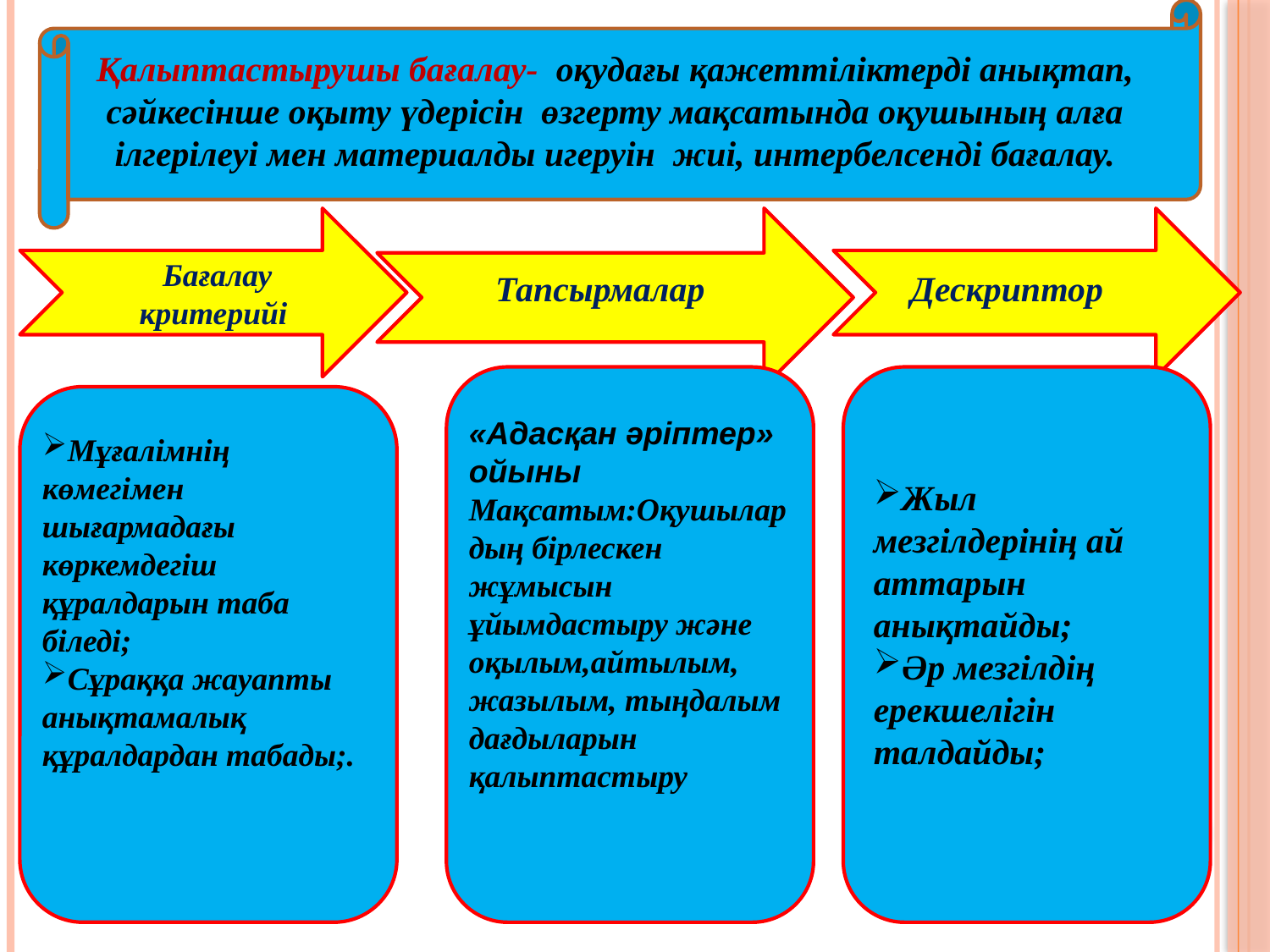

Қалыптастырушы бағалау-  оқудағы қажеттіліктерді анықтап, сәйкесінше оқыту үдерісін  өзгерту мақсатында оқушының алға ілгерілеуі мен материалды игеруін  жиі, интербелсенді бағалау.

 Бағалау
критерийі

Тапсырмалар

Дескриптор

Мұғалімнің көмегімен шығармадағы көркемдегіш құралдарын таба біледі;
Сұраққа жауапты анықтамалық құралдардан табады;.

Жыл мезгілдерінің ай аттарын анықтайды;
Әр мезгілдің ерекшелігін талдайды;

«Адасқан әріптер» ойыны
Мақсатым:Оқушылардың бірлескен жұмысын ұйымдастыру және оқылым,айтылым, жазылым, тыңдалым дағдыларын қалыптастыру